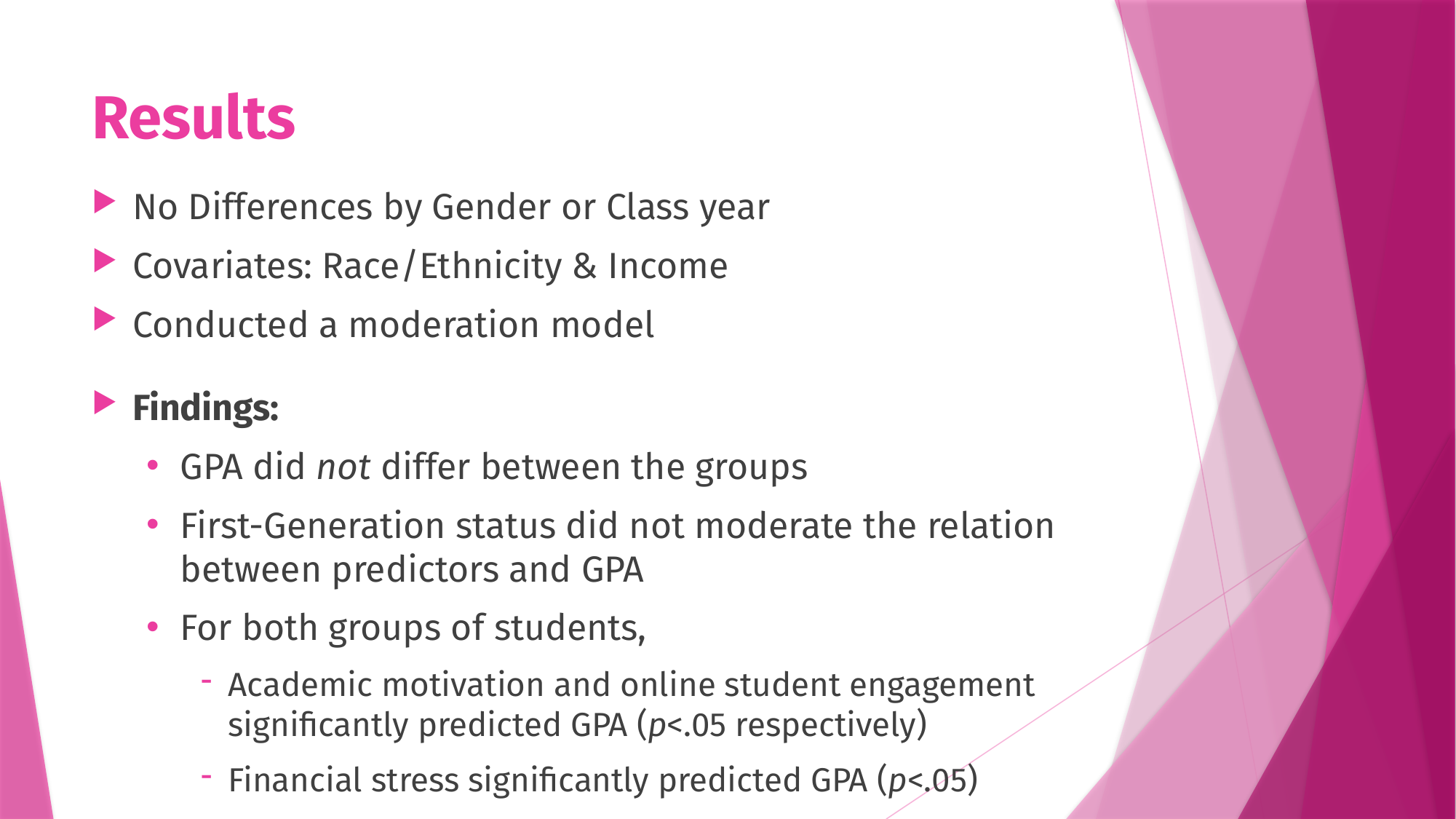

# Results
No Differences by Gender or Class year
Covariates: Race/Ethnicity & Income
Conducted a moderation model

Findings:
GPA did not differ between the groups
First-Generation status did not moderate the relation between predictors and GPA
For both groups of students,
Academic motivation and online student engagement significantly predicted GPA (p<.05 respectively)
Financial stress significantly predicted GPA (p<.05)